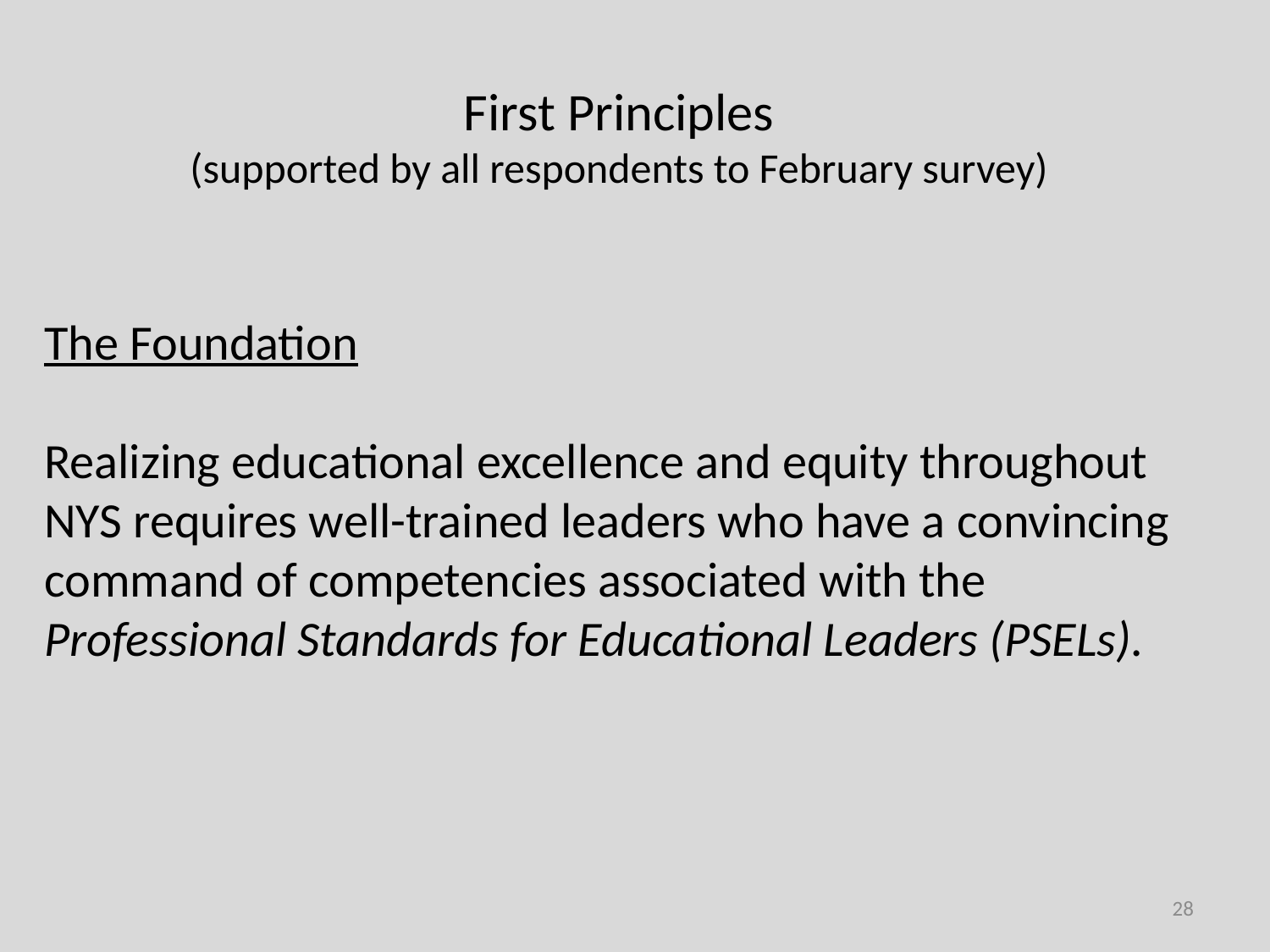

First Principles
(supported by all respondents to February survey)

The Foundation
Realizing educational excellence and equity throughout NYS requires well-trained leaders who have a convincing command of competencies associated with the Professional Standards for Educational Leaders (PSELs).

28